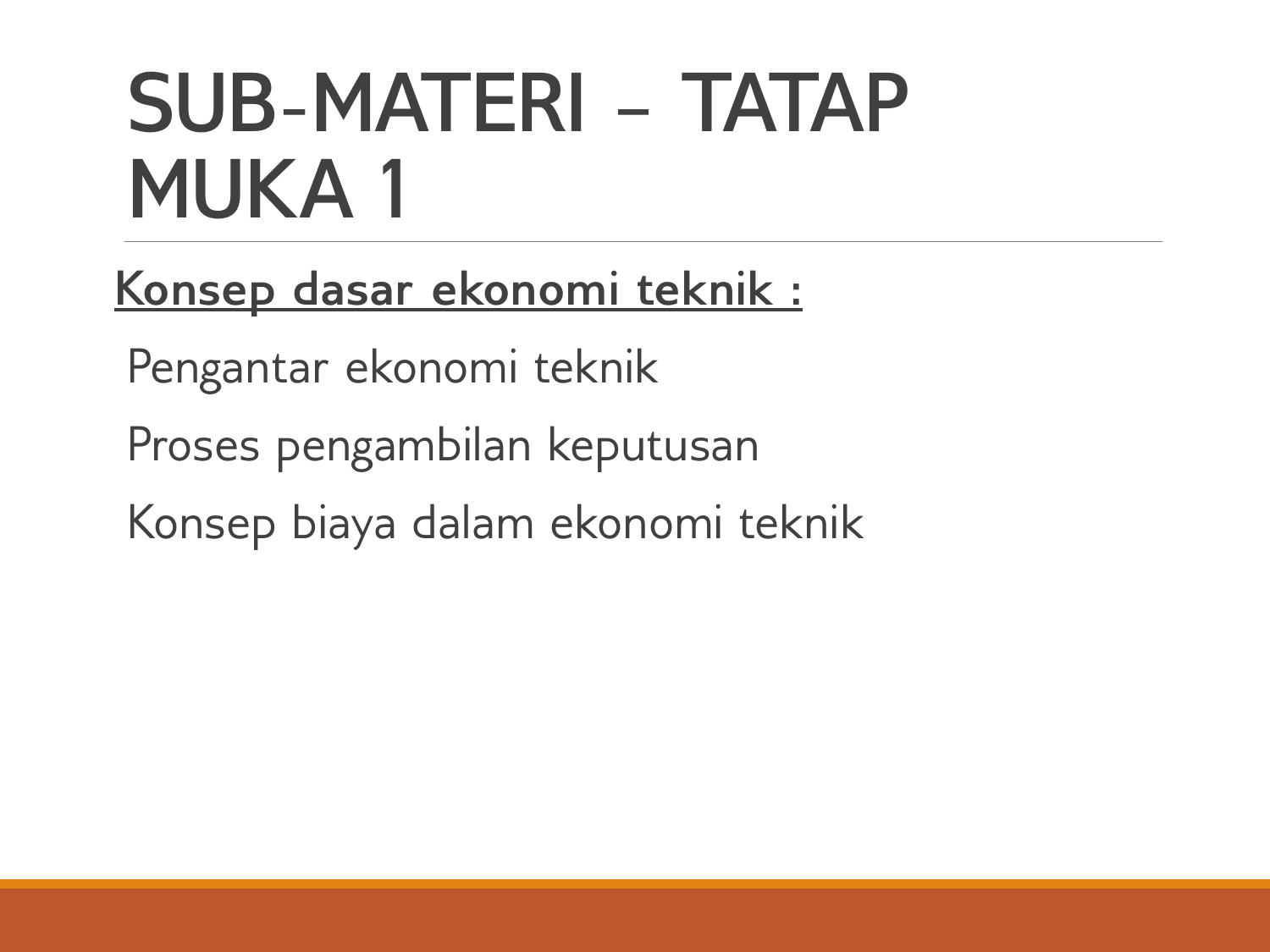

# SUB-MATERI – TATAP MUKA 1
Konsep dasar ekonomi teknik :
Pengantar ekonomi teknik
Proses pengambilan keputusan
Konsep biaya dalam ekonomi teknik